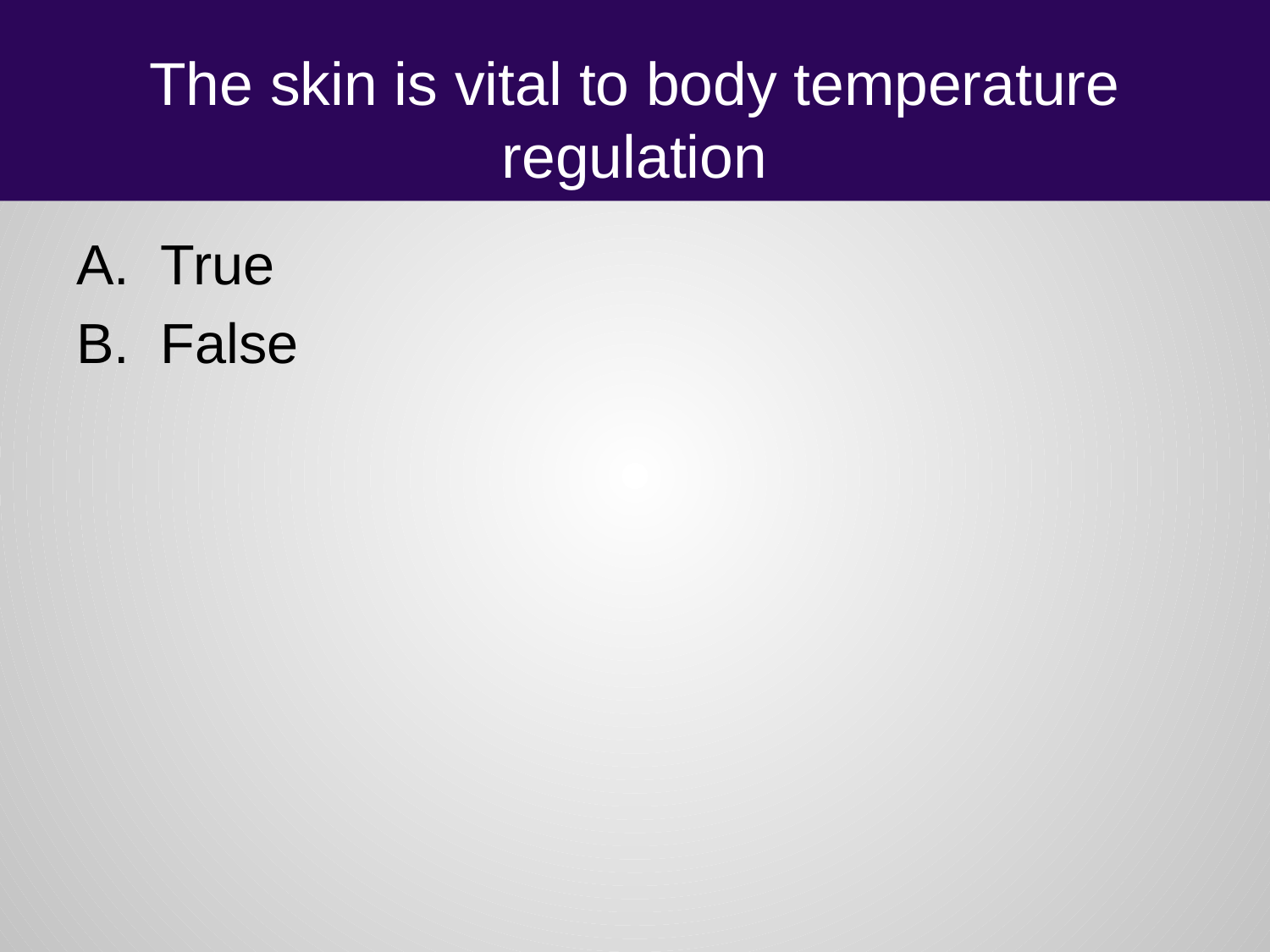

# The skin is vital to body temperature regulation
True
False